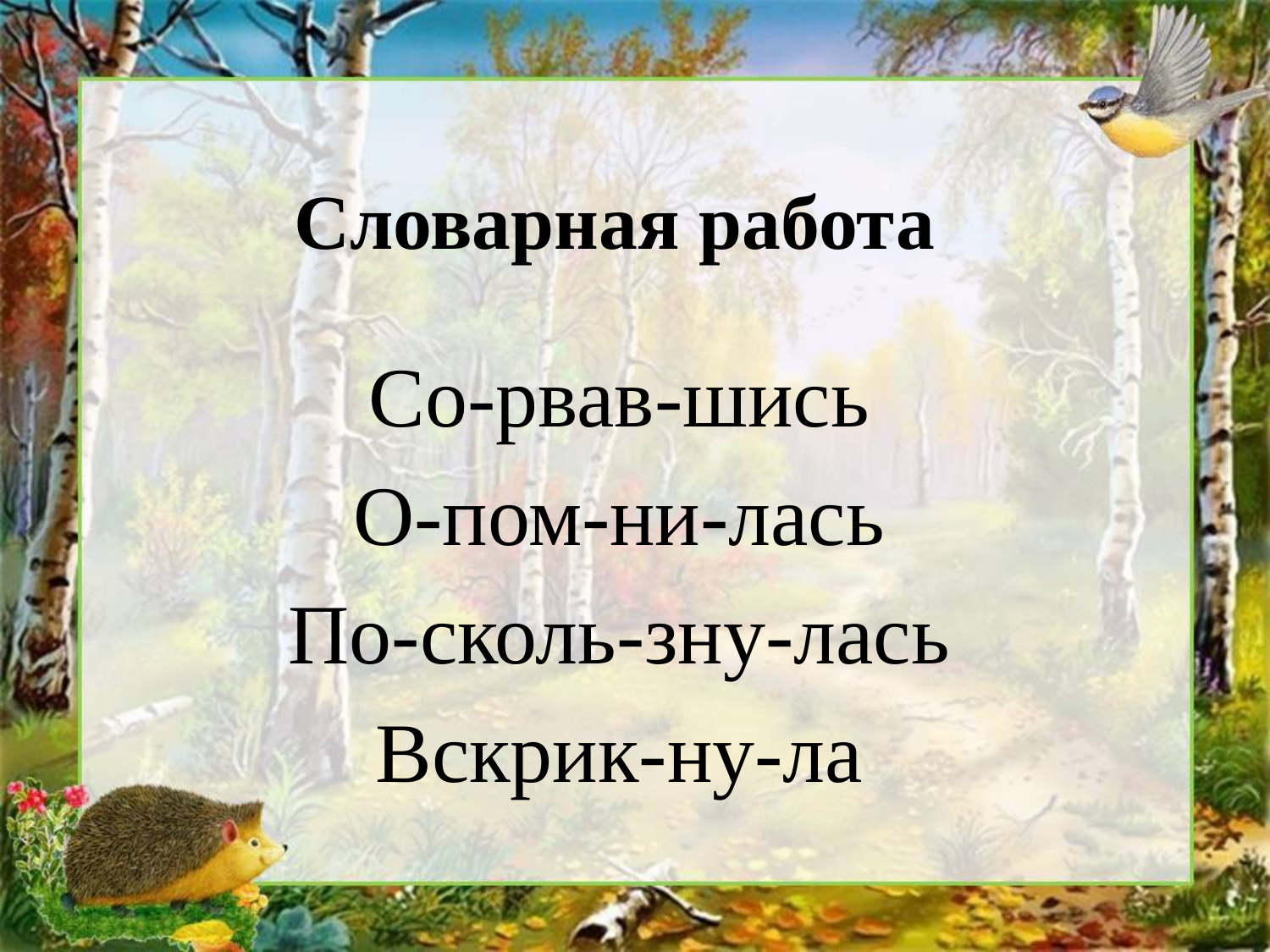

# Словарная работа
Со-рвав-шись
О-пом-ни-лась
По-сколь-зну-лась
Вскрик-ну-ла